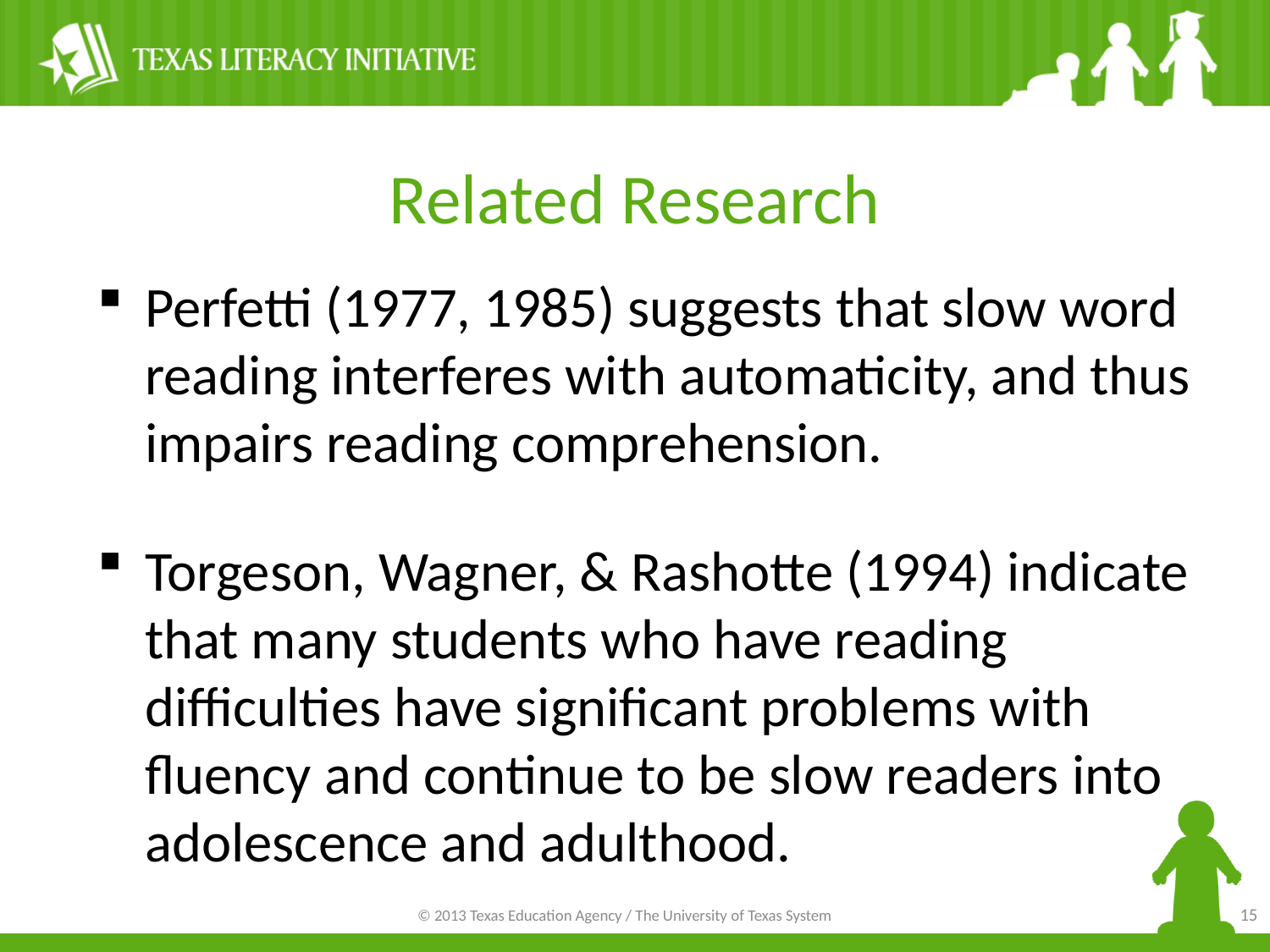

Related Research
Perfetti (1977, 1985) suggests that slow word reading interferes with automaticity, and thus impairs reading comprehension.

Torgeson, Wagner, & Rashotte (1994) indicate that many students who have reading difficulties have significant problems with fluency and continue to be slow readers into adolescence and adulthood.
15
© 2013 Texas Education Agency / The University of Texas System